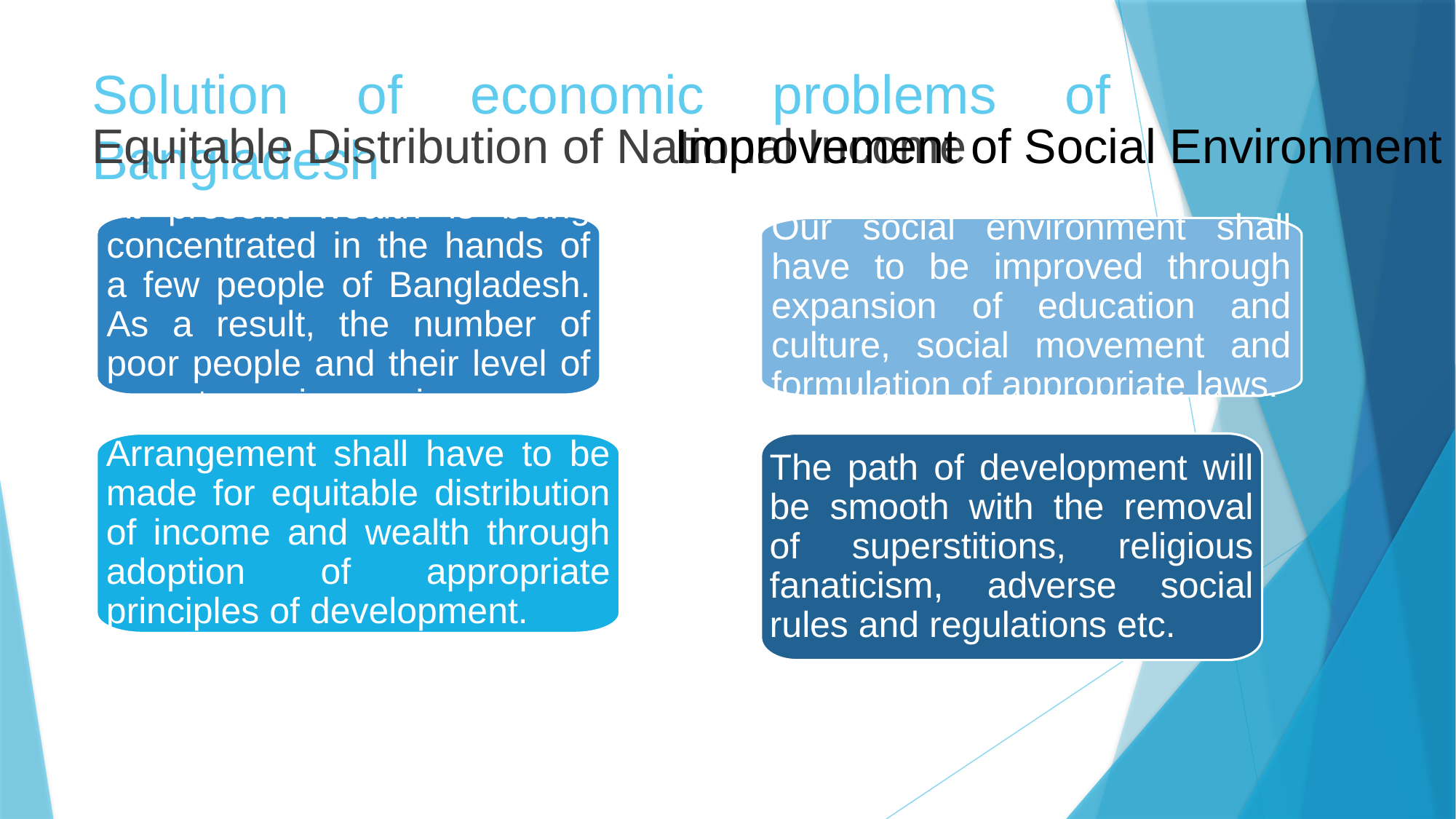

# Solution of economic problems of Bangladesh
Equitable Distribution of National Income

Improvement of Social Environment
At present wealth is being concentrated in the hands of a few people of Bangladesh. As a result, the number of poor people and their level of poverty are increasing.
Our social environment shall have to be improved through expansion of education and culture, social movement and formulation of appropriate laws.
Arrangement shall have to be made for equitable distribution of income and wealth through adoption of appropriate principles of development.
The path of development will be smooth with the removal of superstitions, religious fanaticism, adverse social rules and regulations etc.